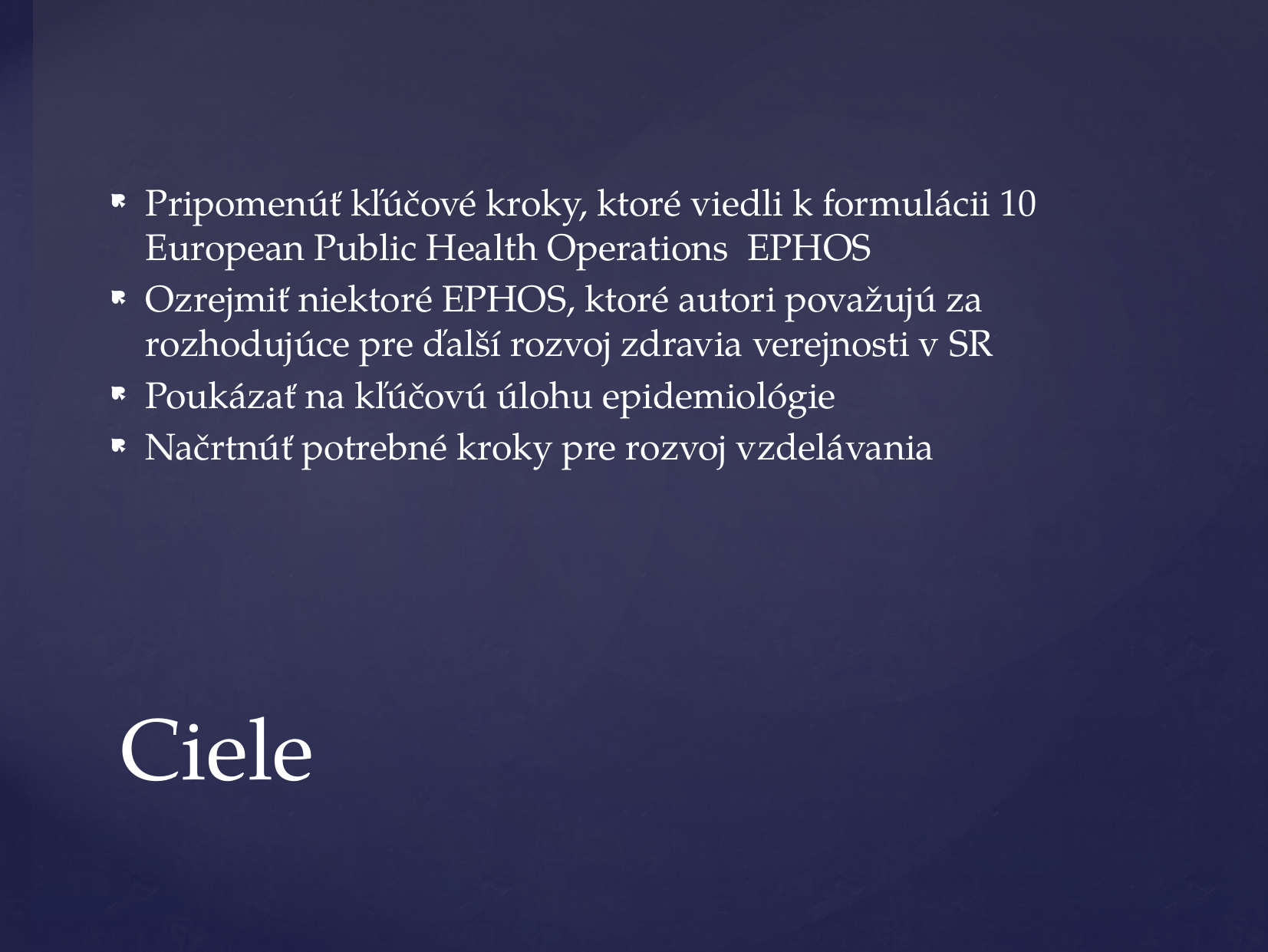

Pripomenúť kľúčové kroky, ktoré viedli k formulácii 10 European Public Health Operations  EPHOS
Ozrejmiť niektoré EPHOS, ktoré autori považujú za rozhodujúce pre ďalší rozvoj zdravia verejnosti v SR
Poukázať na kľúčovú úlohu epidemiológie
Načrtnúť potrebné kroky pre rozvoj vzdelávania

# Ciele